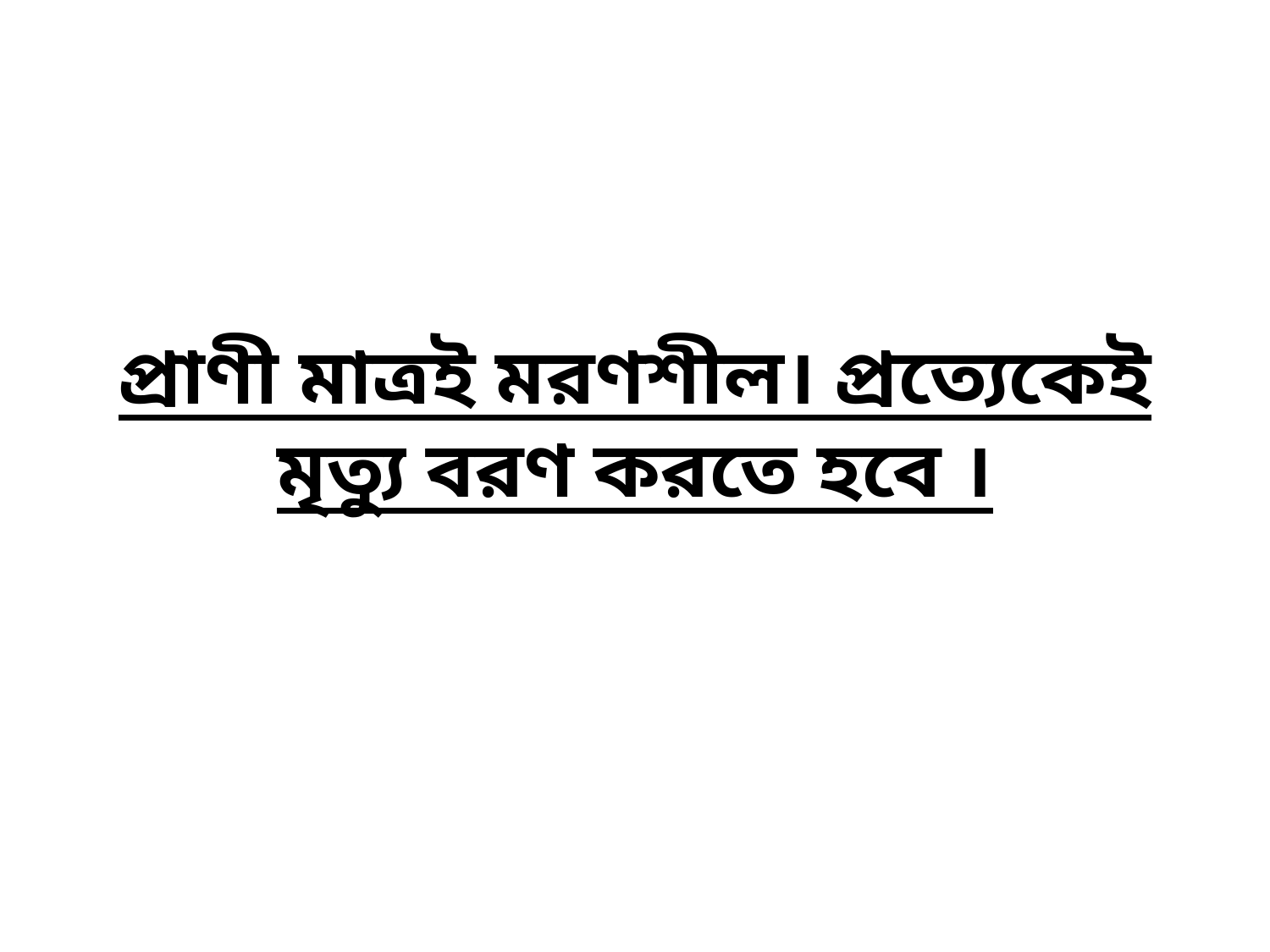

# প্রাণী মাত্রই মরণশীল। প্রত্যেকেই মৃত্যু বরণ করতে হবে ।